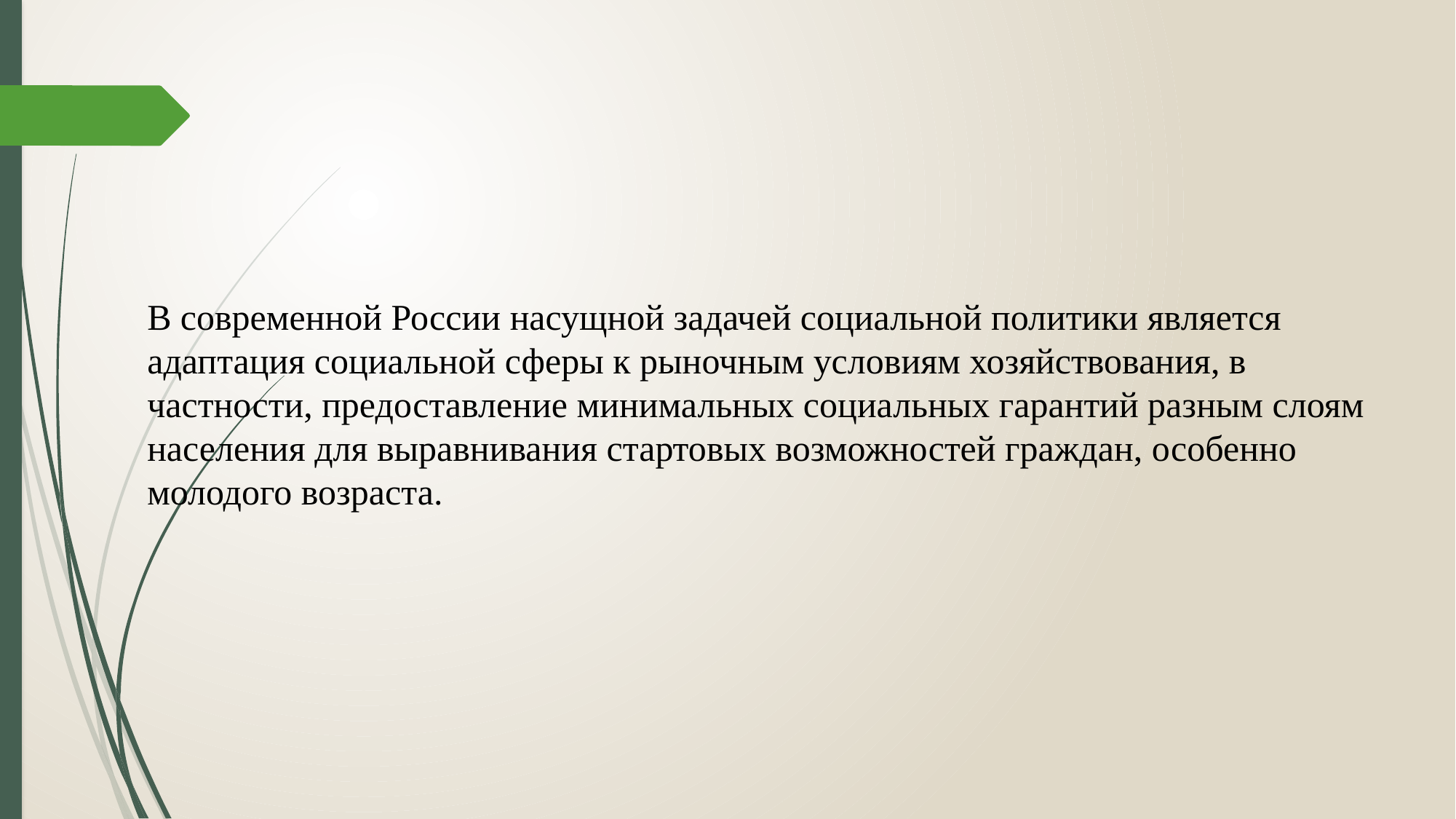

В современной России насущной задачей социальной политики является адаптация социальной сферы к рыночным условиям хозяйствования, в частности, предоставление минимальных социальных гарантий разным слоям населения для выравнивания стартовых возможностей граждан, особенно молодого возраста.